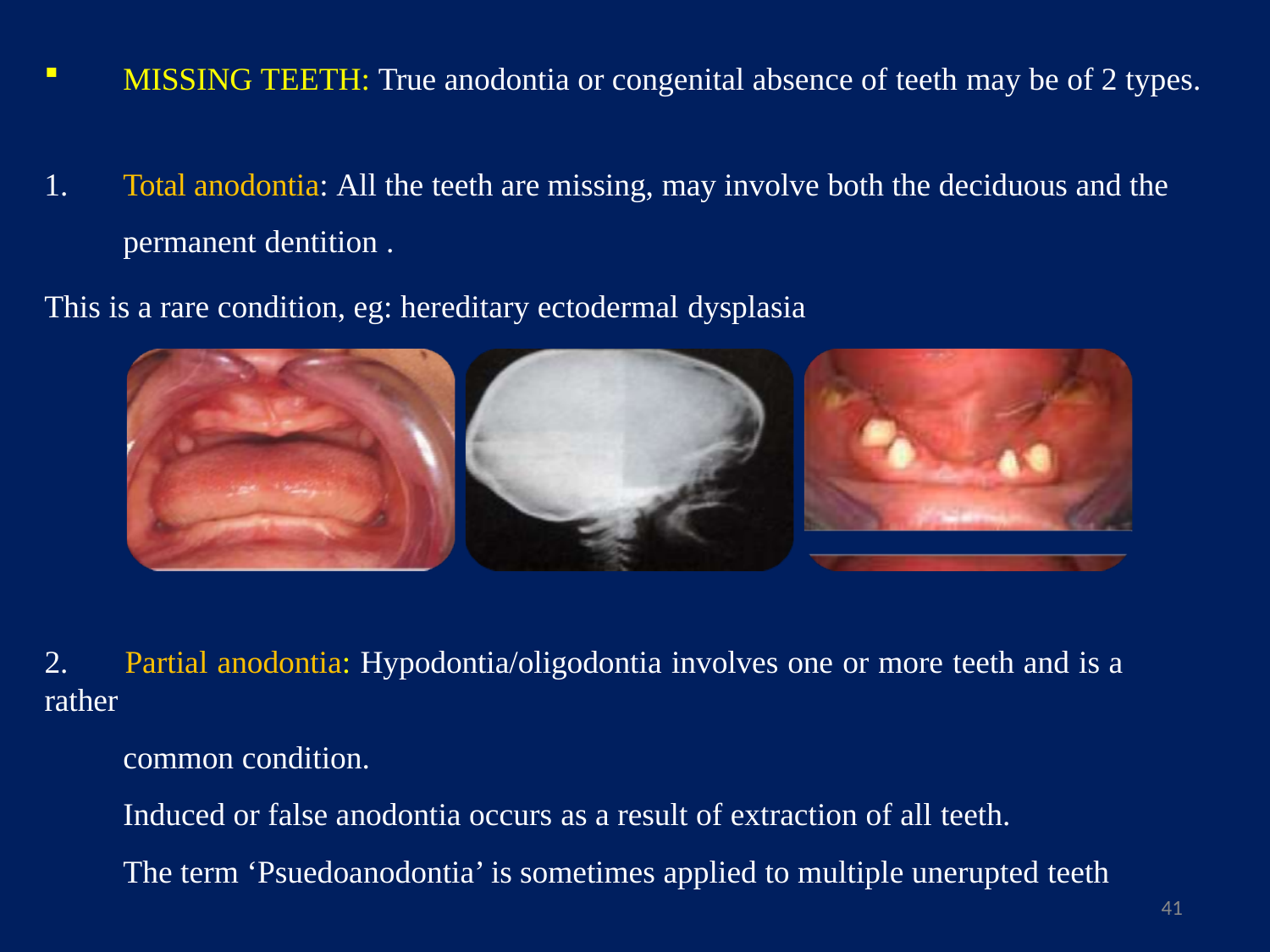

MISSING TEETH: True anodontia or congenital absence of teeth may be of 2 types.

1.	Total anodontia: All the teeth are missing, may involve both the deciduous and the  permanent dentition .
This is a rare condition, eg: hereditary ectodermal dysplasia

2.	Partial anodontia: Hypodontia/oligodontia involves one or more teeth and is a rather
common condition.
Induced or false anodontia occurs as a result of extraction of all teeth.
The term ‘Psuedoanodontia’ is sometimes applied to multiple unerupted teeth
41